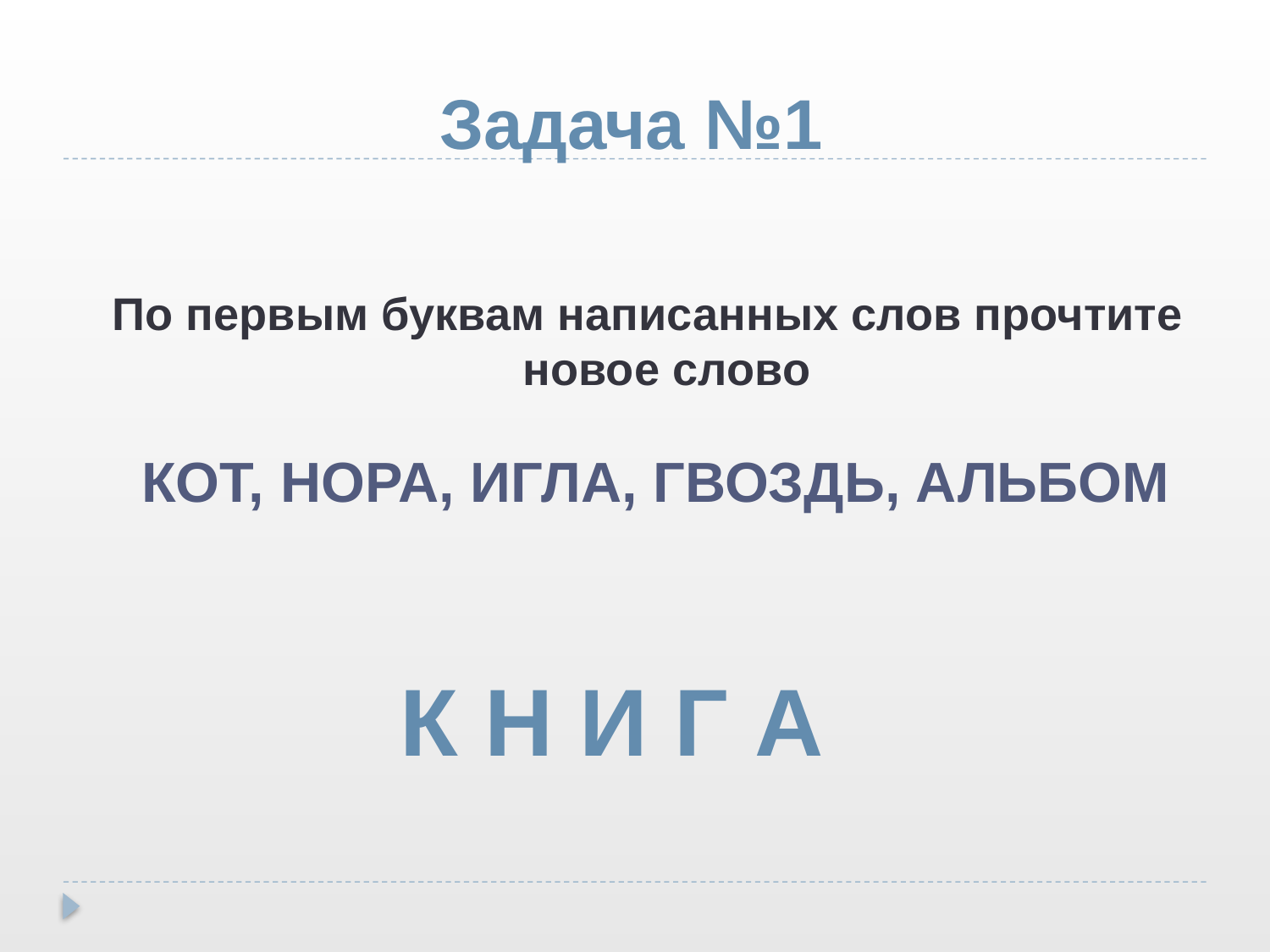

# Задача №1

По первым буквам написанных слов прочтите новое слово

 КОТ, НОРА, ИГЛА, ГВОЗДЬ, АЛЬБОМ

К Н И Г А